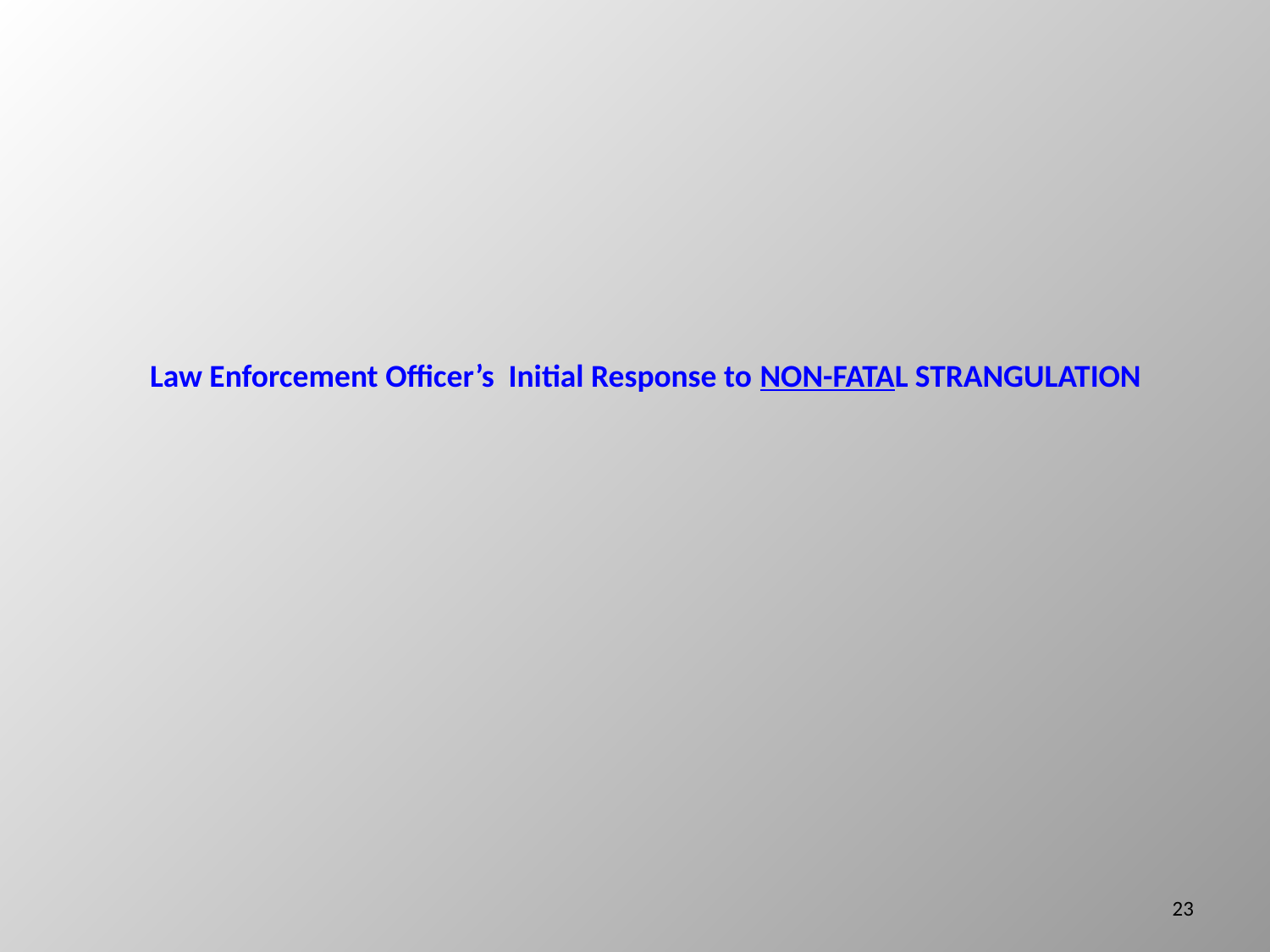

Law Enforcement Officer’s  Initial Response to NON-FATAL STRANGULATION

23